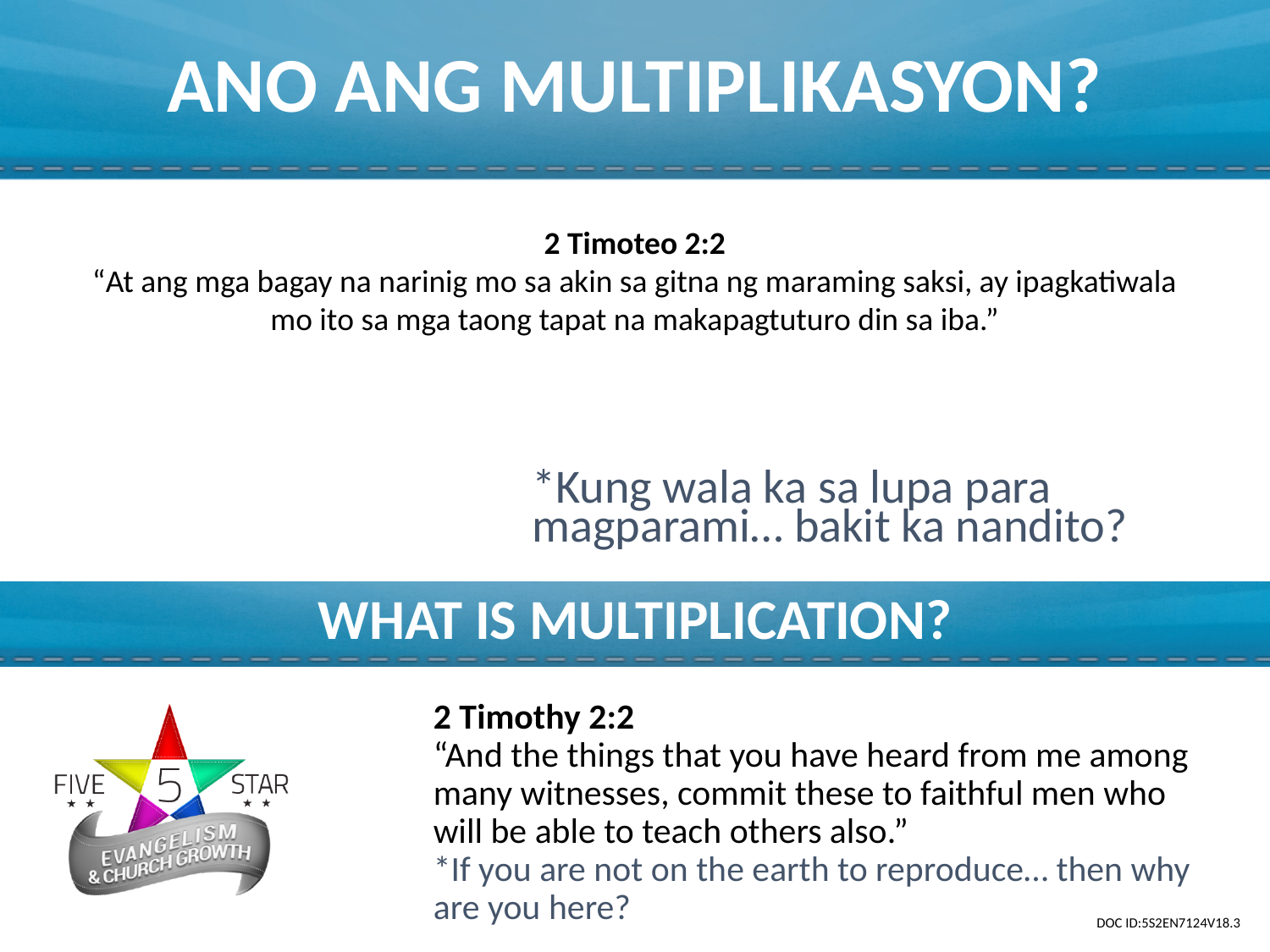

ANO ANG MULTIPLIKASYON?
2 Timoteo 2:2
“At ang mga bagay na narinig mo sa akin sa gitna ng maraming saksi, ay ipagkatiwala mo ito sa mga taong tapat na makapagtuturo din sa iba.”
*Kung wala ka sa lupa para magparami… bakit ka nandito?
WHAT IS MULTIPLICATION?
2 Timothy 2:2
“And the things that you have heard from me among many witnesses, commit these to faithful men who will be able to teach others also.”
*If you are not on the earth to reproduce… then why are you here?

DOC ID:5S2EN7124V18.3